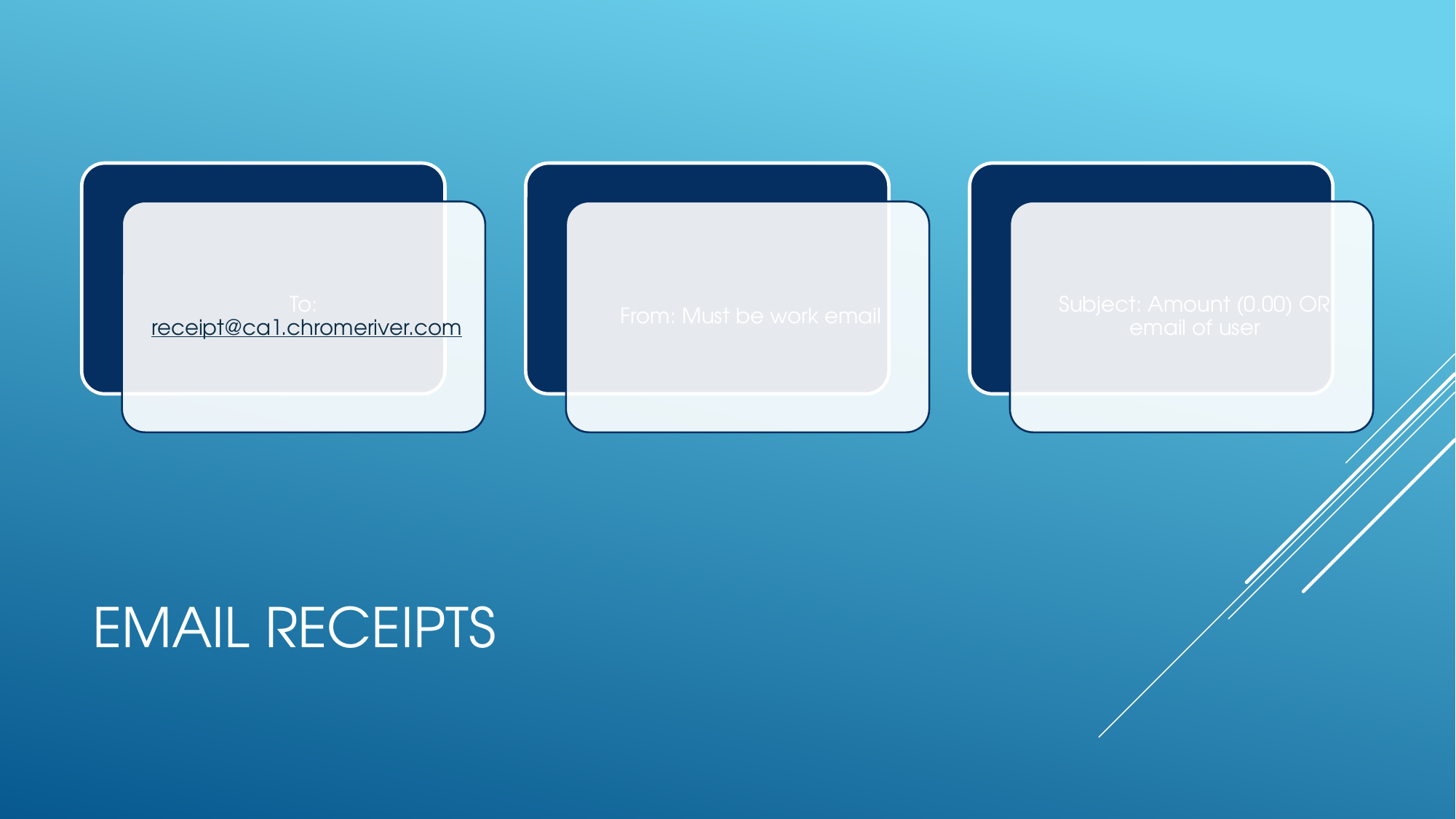

To: receipt@ca1.chromeriver.com
From: Must be work email
Subject: Amount (0.00) OR email of user
# Email Receipts